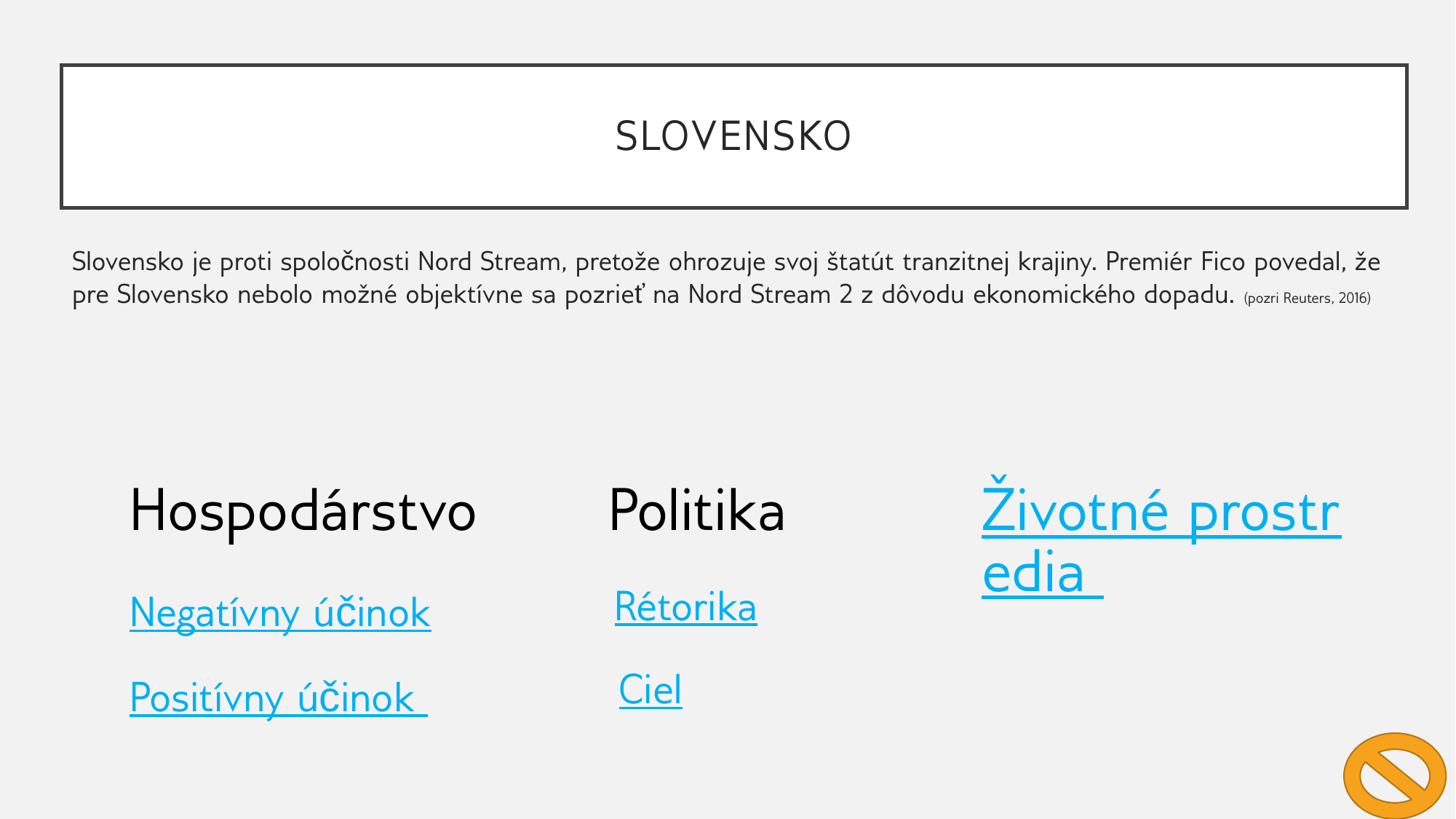

Slovensko
Slovensko je proti spoločnosti Nord Stream, pretože ohrozuje svoj štatút tranzitnej krajiny. Premiér Fico povedal, že pre Slovensko nebolo možné objektívne sa pozrieť na Nord Stream 2 z dôvodu ekonomického dopadu. (pozri Reuters, 2016)
Hospodárstvo
Politika
Životné prostredia
Rétorika
Negatívny účinok
Ciel
Positívny účinok